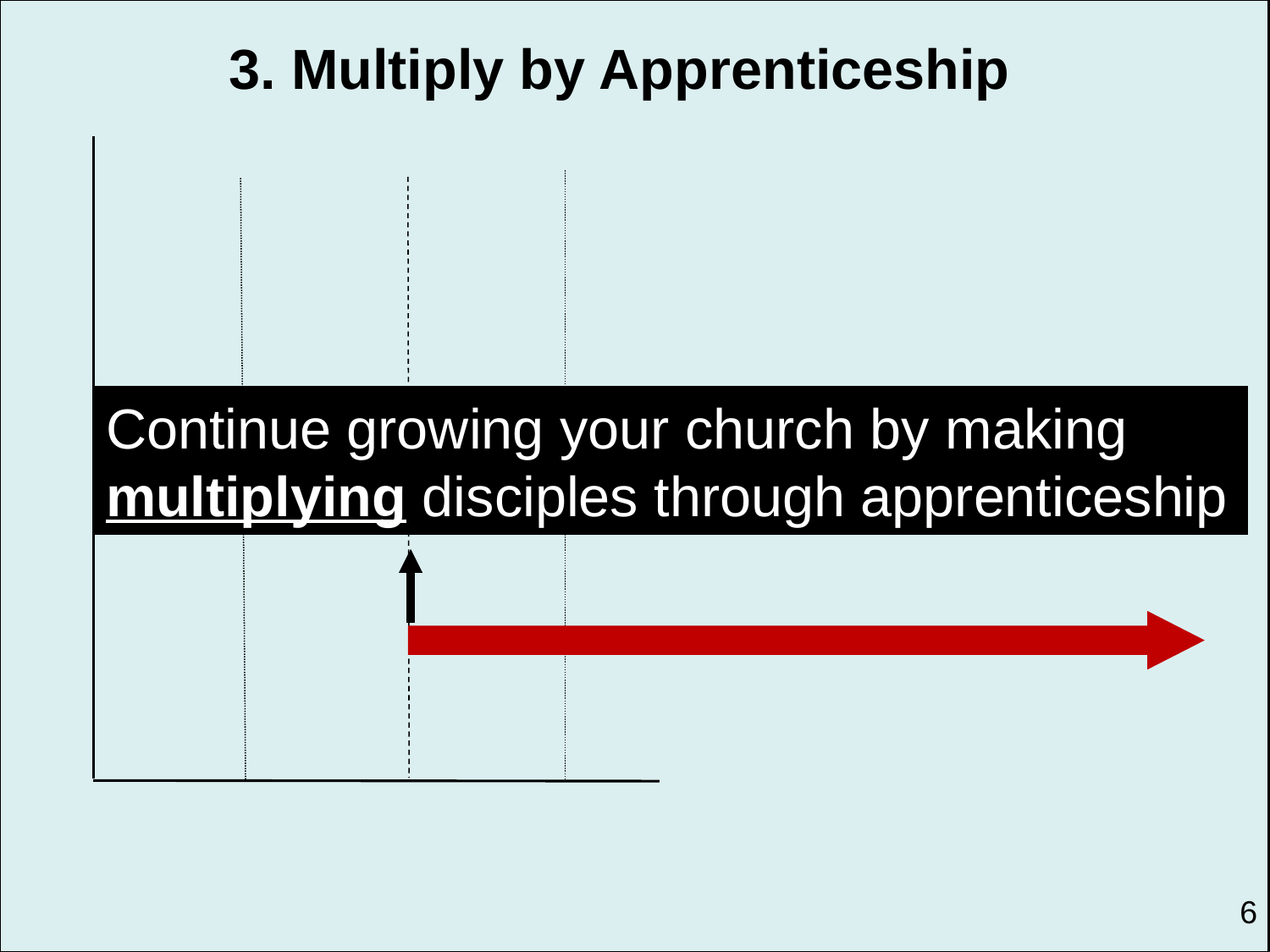

3. Multiply by Apprenticeship
Continue growing your church by making multiplying disciples through apprenticeship

6